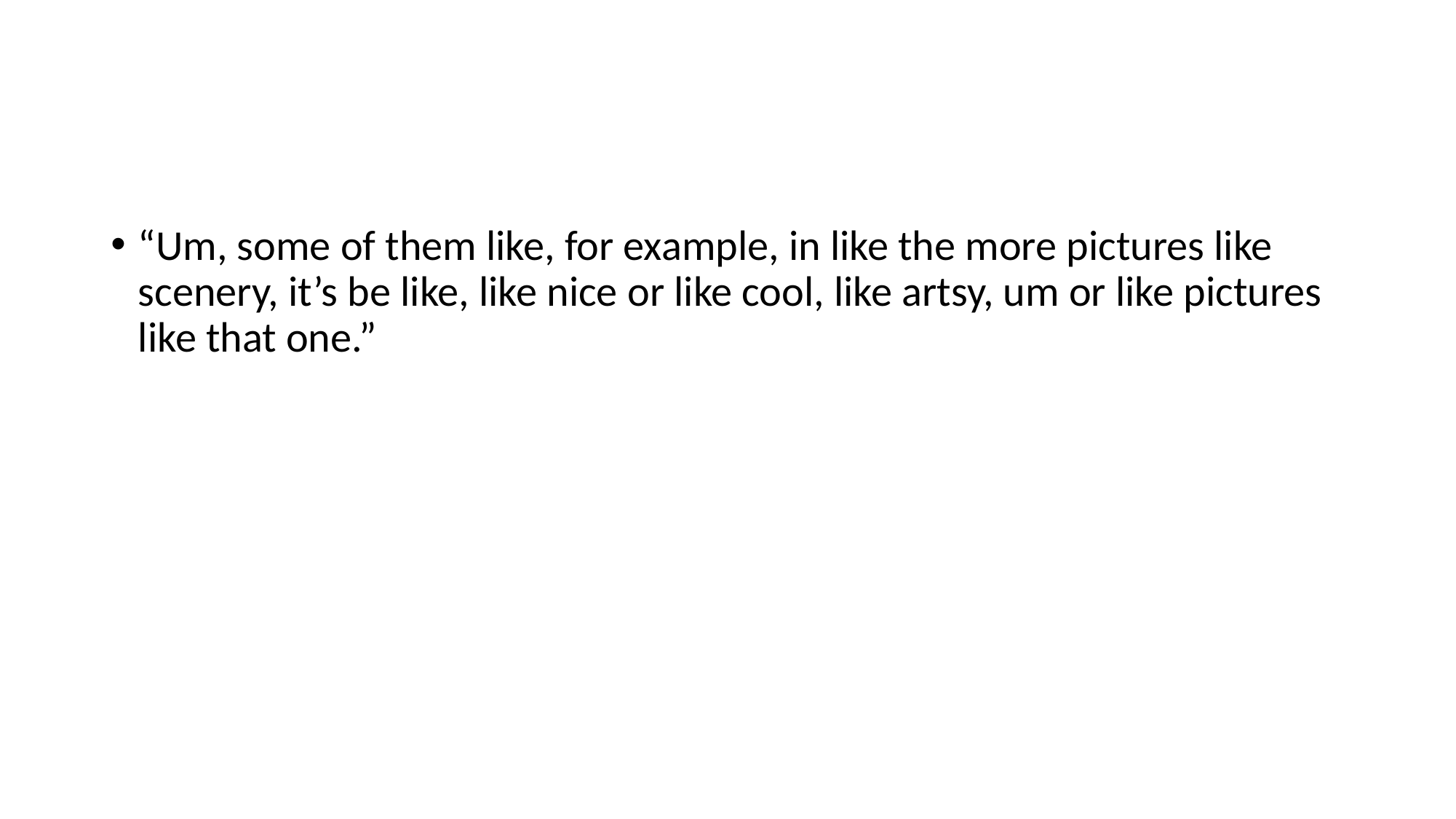

#
“Um, some of them like, for example, in like the more pictures like scenery, it’s be like, like nice or like cool, like artsy, um or like pictures like that one.”